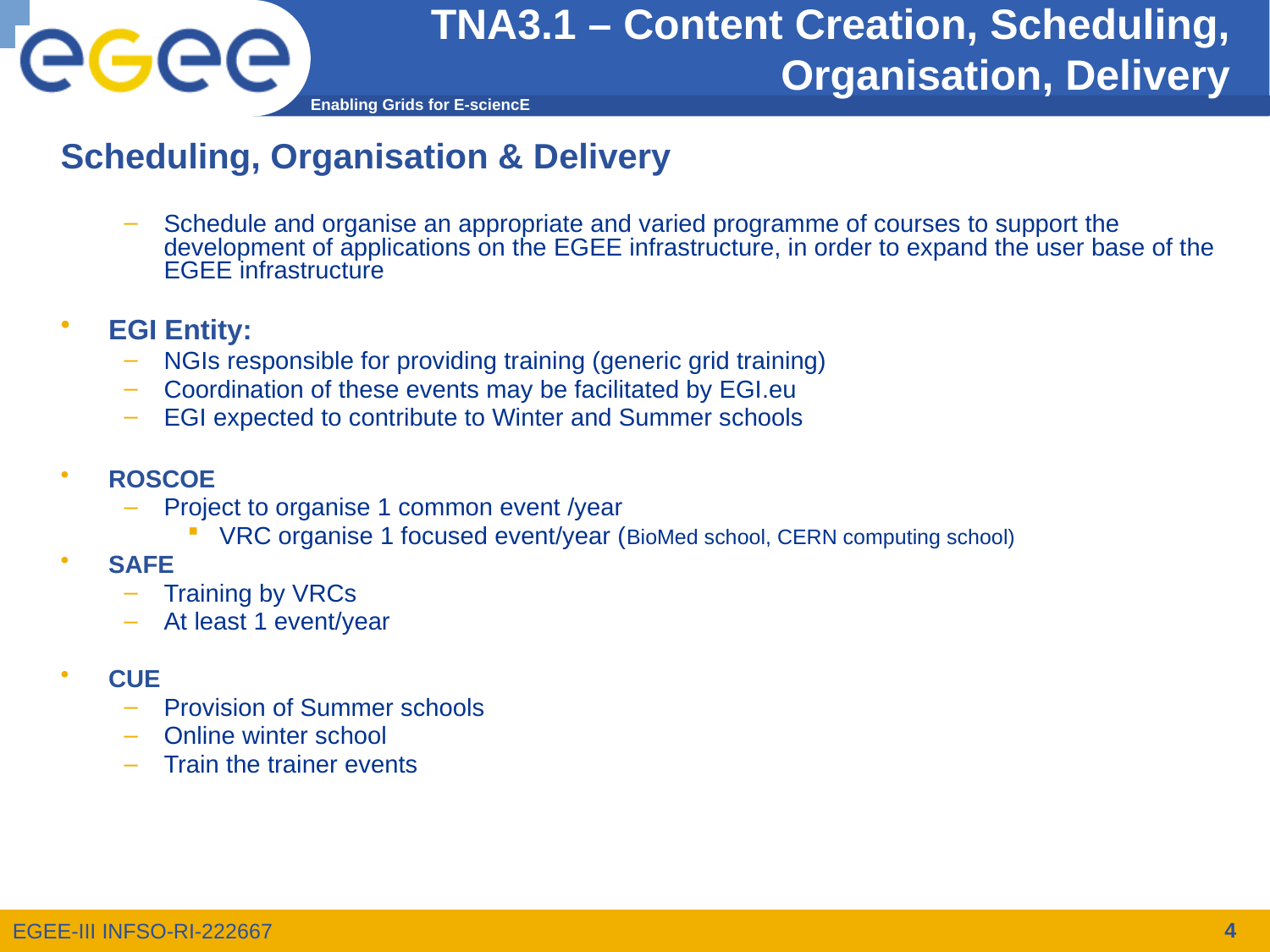

Scheduling, Organisation & Delivery

Schedule and organise an appropriate and varied programme of courses to support the development of applications on the EGEE infrastructure, in order to expand the user base of the EGEE infrastructure

EGI Entity:
NGIs responsible for providing training (generic grid training)
Coordination of these events may be facilitated by EGI.eu
EGI expected to contribute to Winter and Summer schools

ROSCOE
Project to organise 1 common event /year
VRC organise 1 focused event/year (BioMed school, CERN computing school)
SAFE
Training by VRCs
At least 1 event/year

CUE
Provision of Summer schools
Online winter school
Train the trainer events

 TNA3.1 – Content Creation, Scheduling, Organisation, Delivery

4